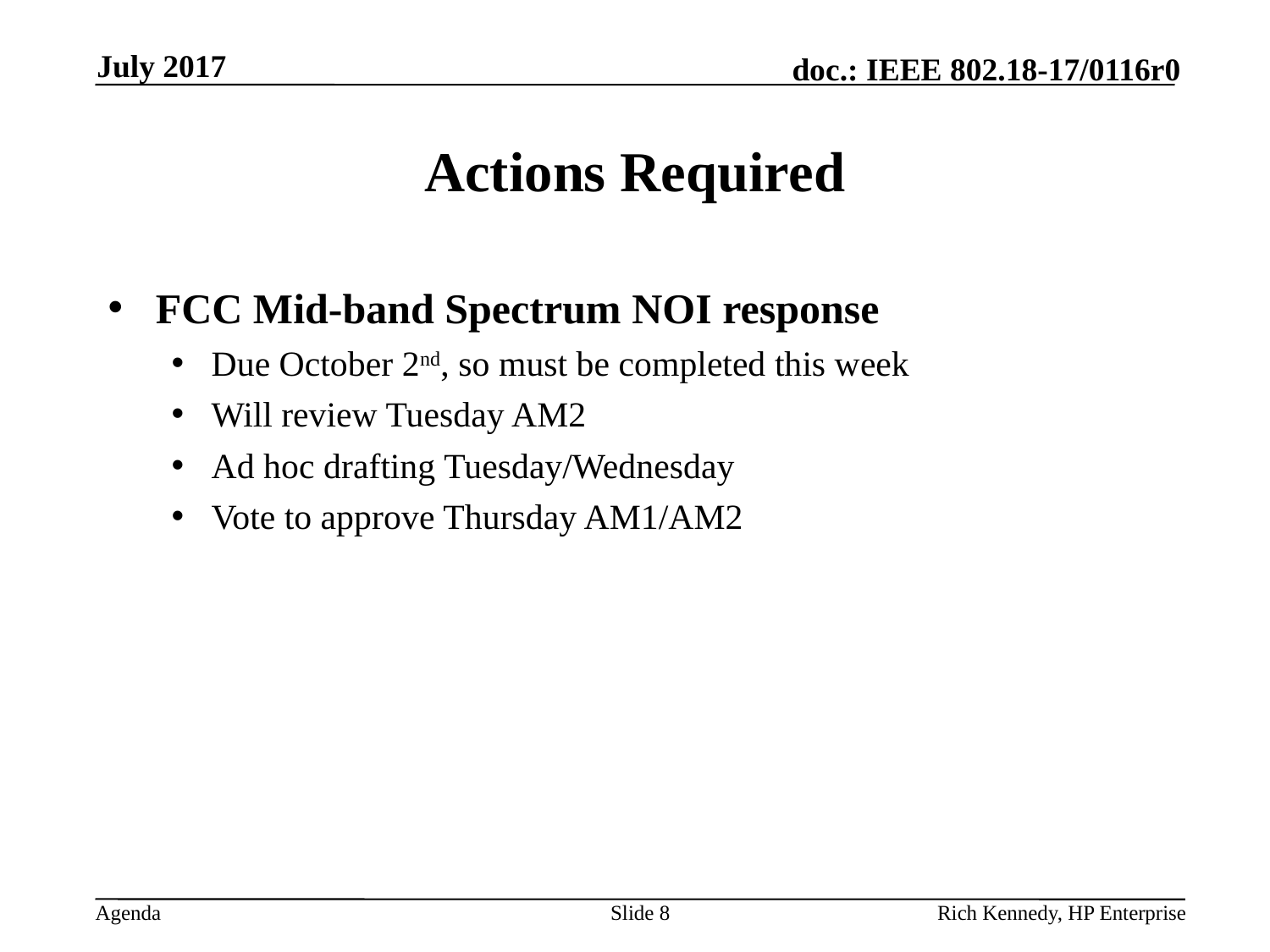

July 2017
# Actions Required
FCC Mid-band Spectrum NOI response
Due October 2nd, so must be completed this week
Will review Tuesday AM2
Ad hoc drafting Tuesday/Wednesday
Vote to approve Thursday AM1/AM2
Slide 8
Rich Kennedy, HP Enterprise